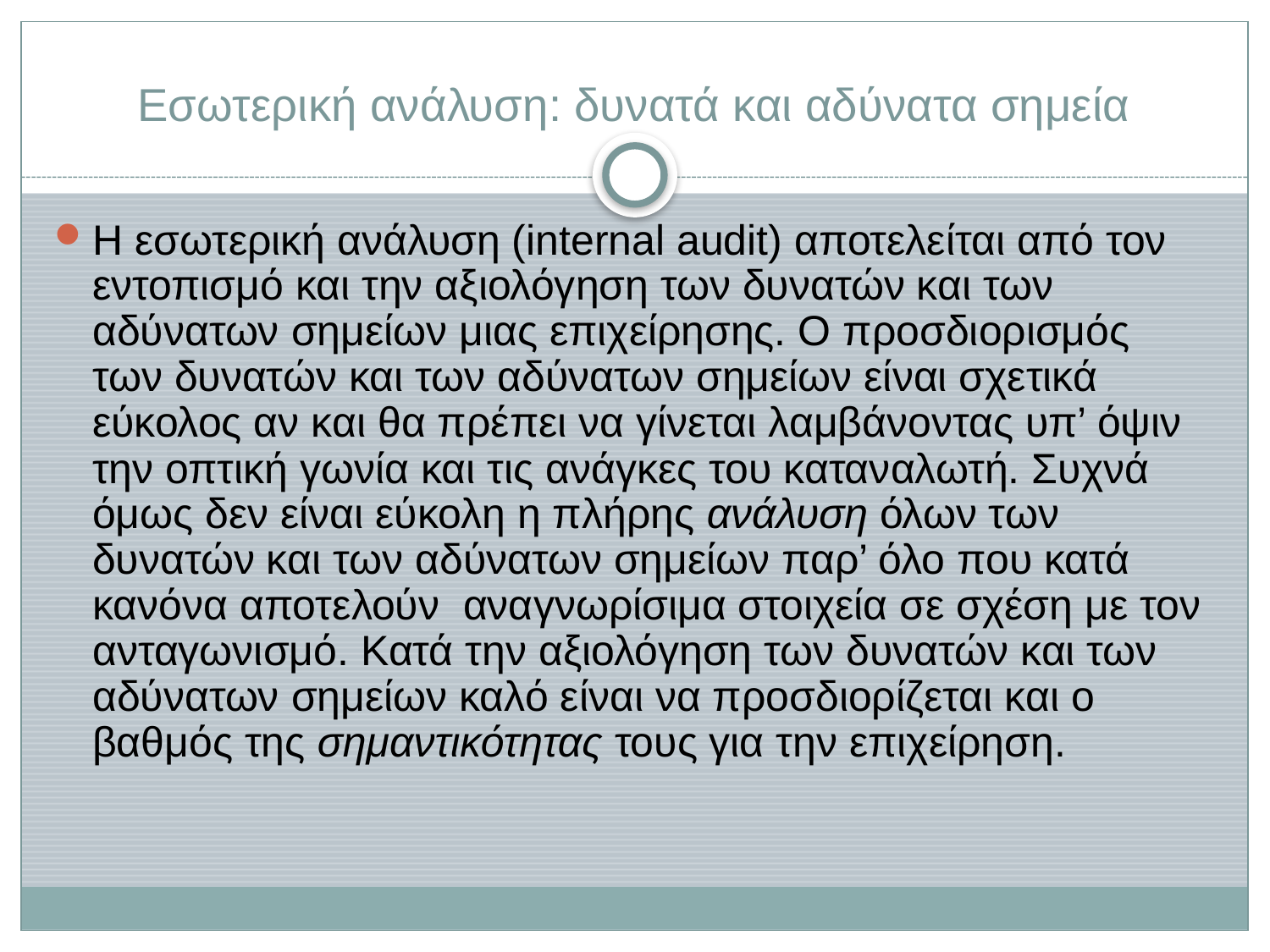

# Εσωτερική ανάλυση: δυνατά και αδύνατα σημεία
Η εσωτερική ανάλυση (internal audit) αποτελείται από τον εντοπισμό και την αξιολόγηση των δυνατών και των αδύνατων σημείων μιας επιχείρησης. Ο προσδιορισμός των δυνατών και των αδύνατων σημείων είναι σχετικά εύκολος αν και θα πρέπει να γίνεται λαμβάνοντας υπ’ όψιν την οπτική γωνία και τις ανάγκες του καταναλωτή. Συχνά όμως δεν είναι εύκολη η πλήρης ανάλυση όλων των δυνατών και των αδύνατων σημείων παρ’ όλο που κατά κανόνα αποτελούν  αναγνωρίσιμα στοιχεία σε σχέση με τον ανταγωνισμό. Κατά την αξιολόγηση των δυνατών και των αδύνατων σημείων καλό είναι να προσδιορίζεται και ο βαθμός της σημαντικότητας τους για την επιχείρηση.